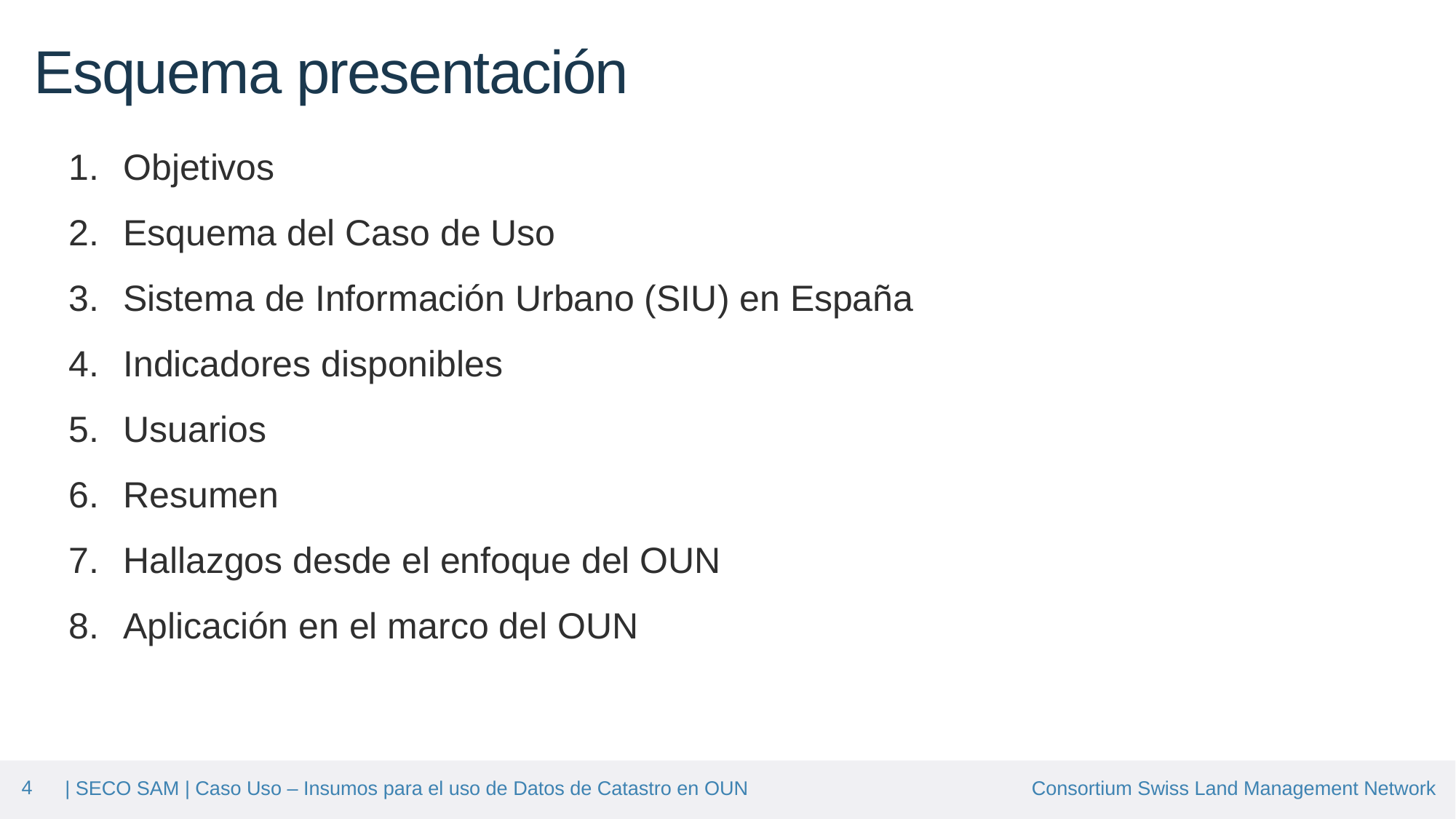

# Esquema presentación
Objetivos
Esquema del Caso de Uso
Sistema de Información Urbano (SIU) en España
Indicadores disponibles
Usuarios
Resumen
Hallazgos desde el enfoque del OUN
Aplicación en el marco del OUN
4